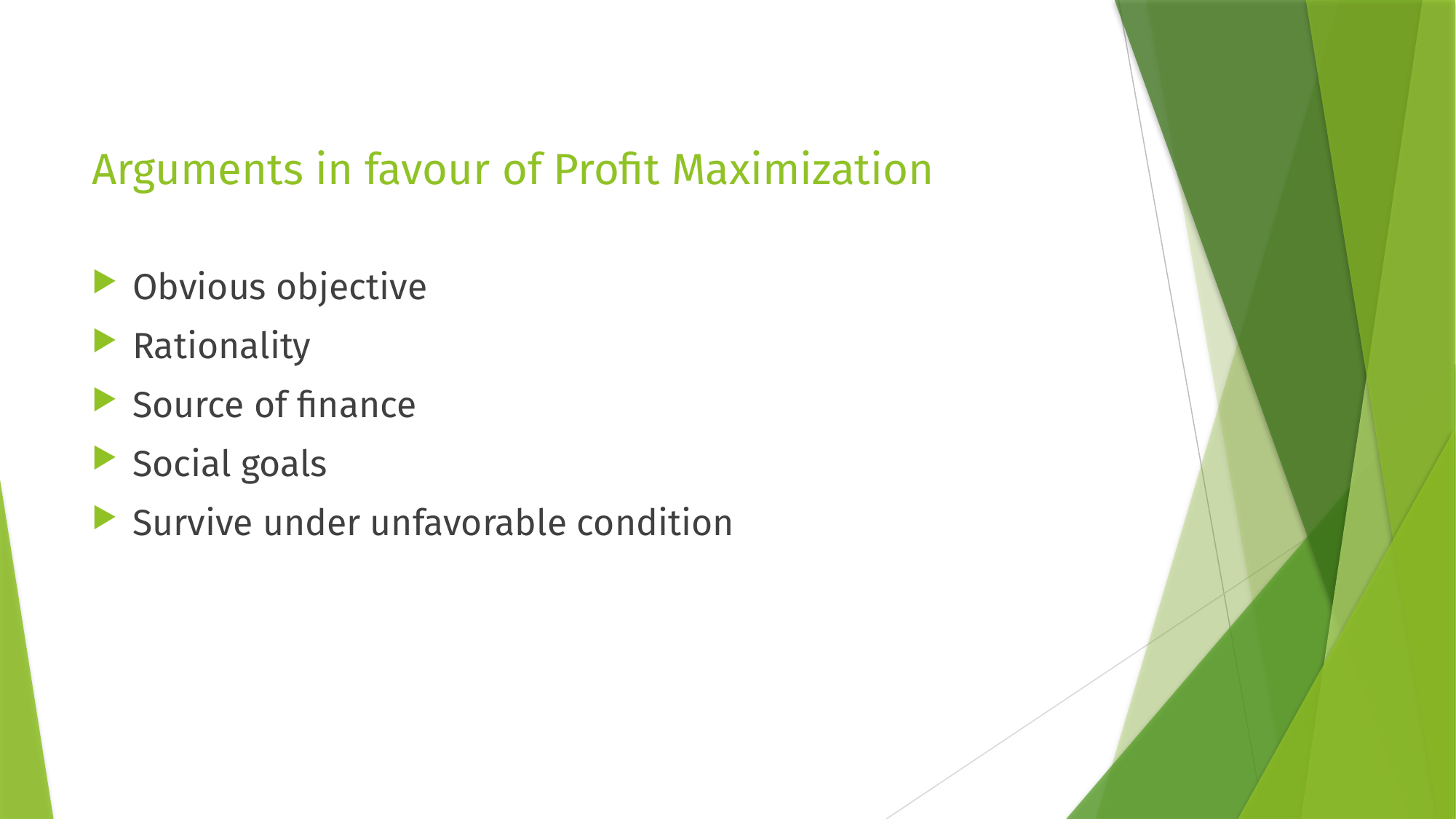

# Arguments in favour of Profit Maximization
Obvious objective
Rationality
Source of finance
Social goals
Survive under unfavorable condition